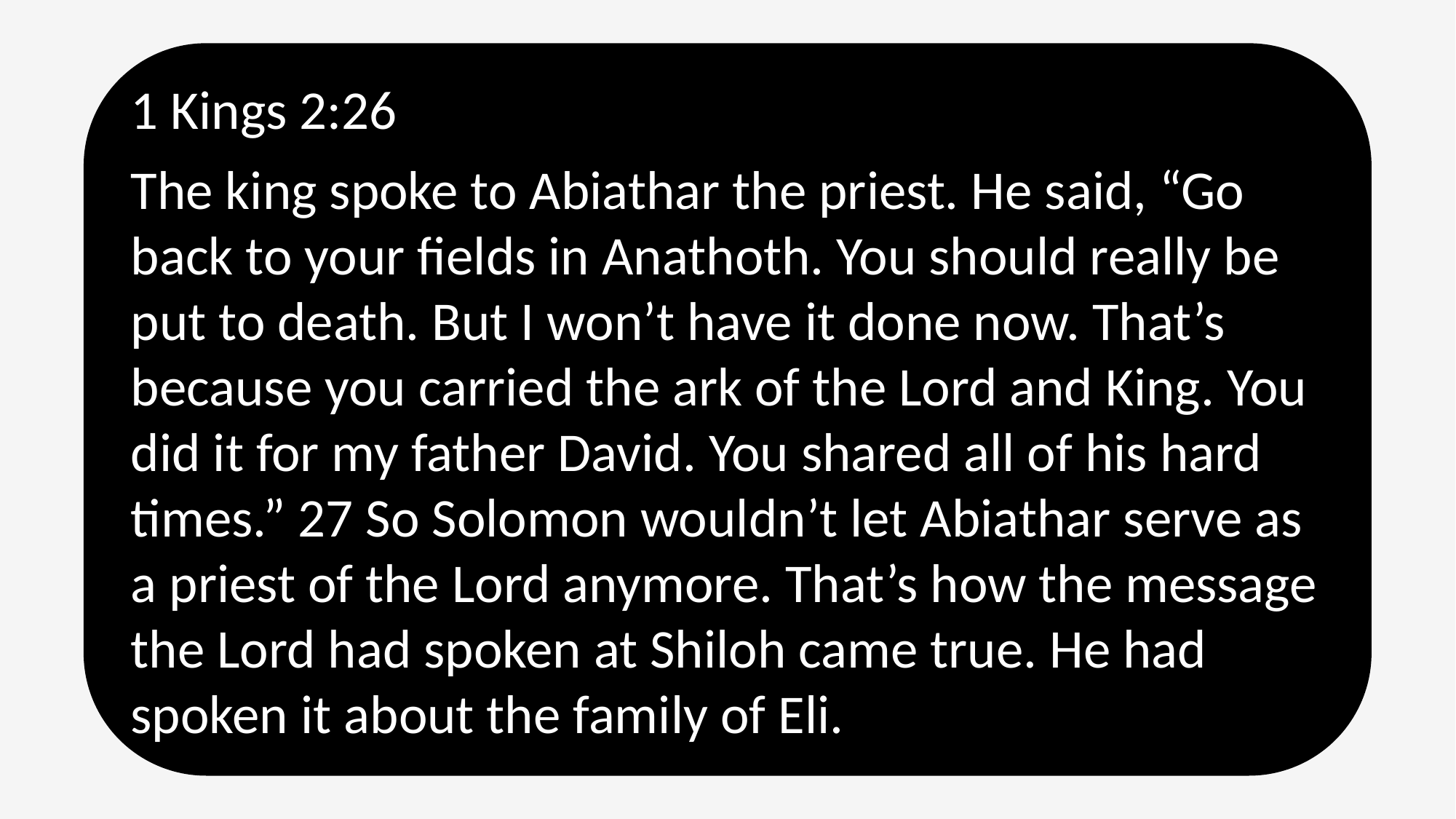

1 Kings 2:26

The king spoke to Abiathar the priest. He said, “Go back to your fields in Anathoth. You should really be put to death. But I won’t have it done now. That’s because you carried the ark of the Lord and King. You did it for my father David. You shared all of his hard times.” 27 So Solomon wouldn’t let Abiathar serve as a priest of the Lord anymore. That’s how the message the Lord had spoken at Shiloh came true. He had spoken it about the family of Eli.